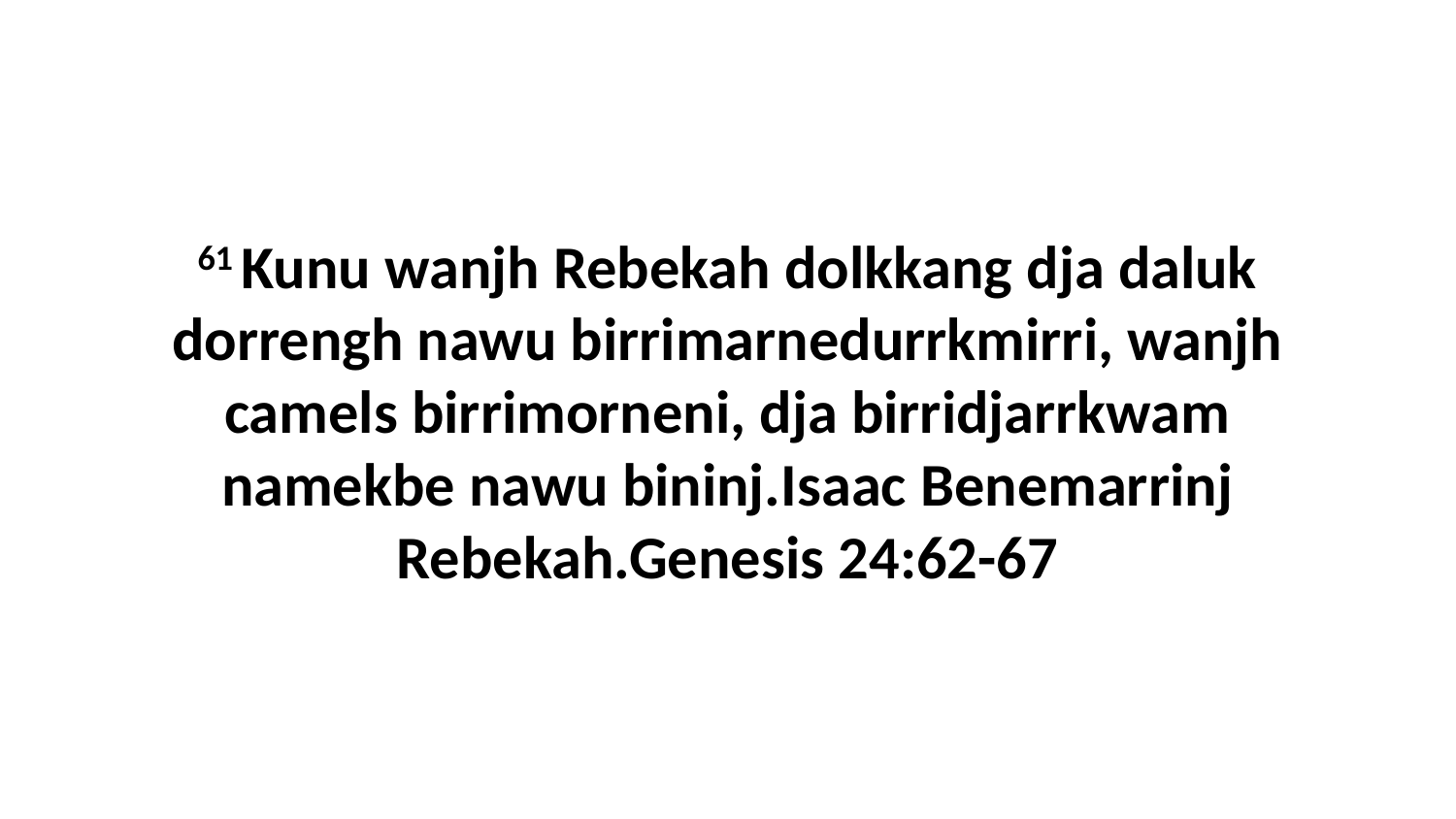

61 Kunu wanjh Rebekah dolkkang dja daluk dorrengh nawu birrimarnedurrkmirri, wanjh camels birrimorneni, dja birridjarrkwam namekbe nawu bininj.Isaac Benemarrinj Rebekah.Genesis 24:62-67